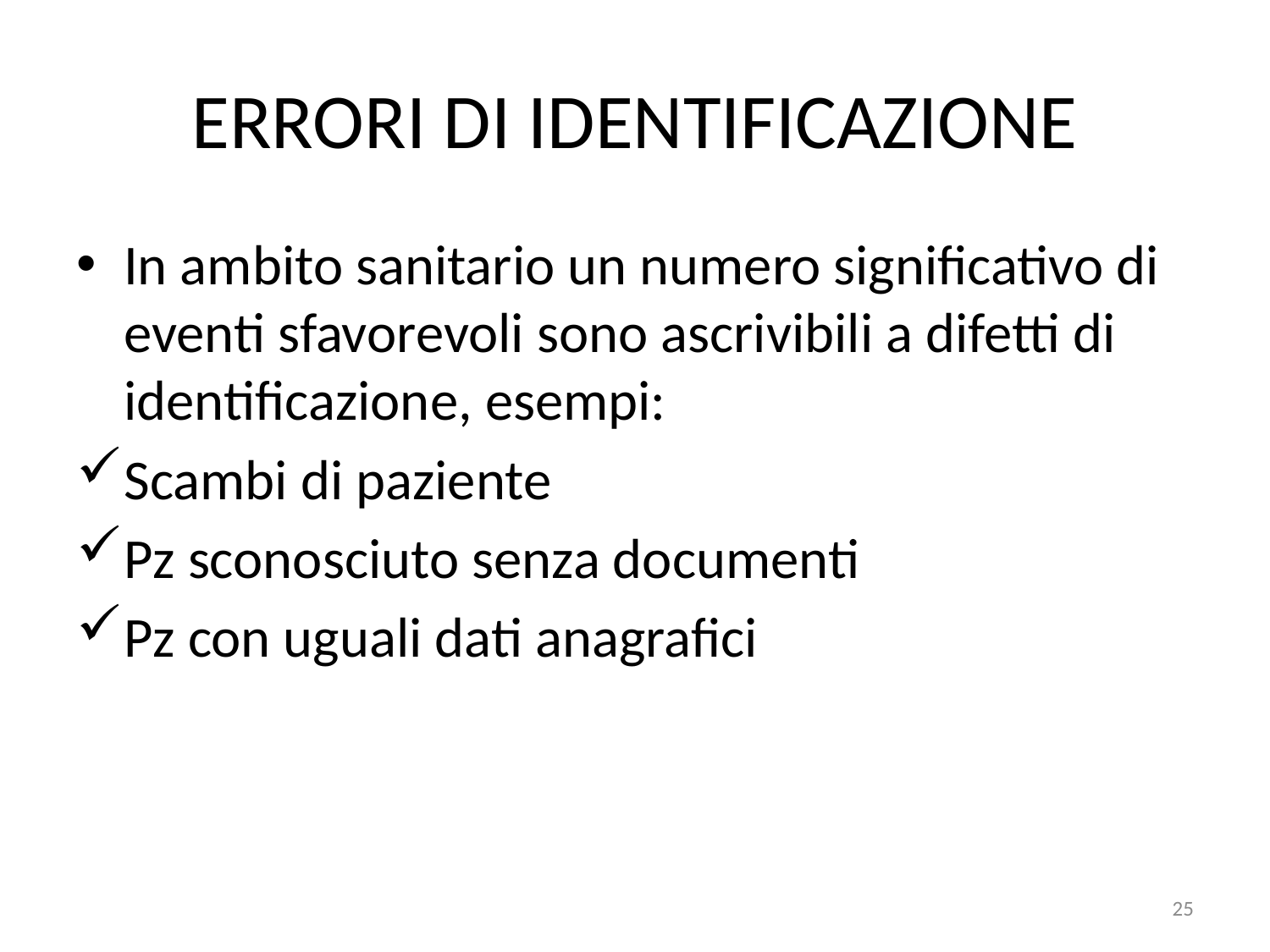

# ERRORI DI IDENTIFICAZIONE
In ambito sanitario un numero significativo di eventi sfavorevoli sono ascrivibili a difetti di identificazione, esempi:
Scambi di paziente
Pz sconosciuto senza documenti
Pz con uguali dati anagrafici

25